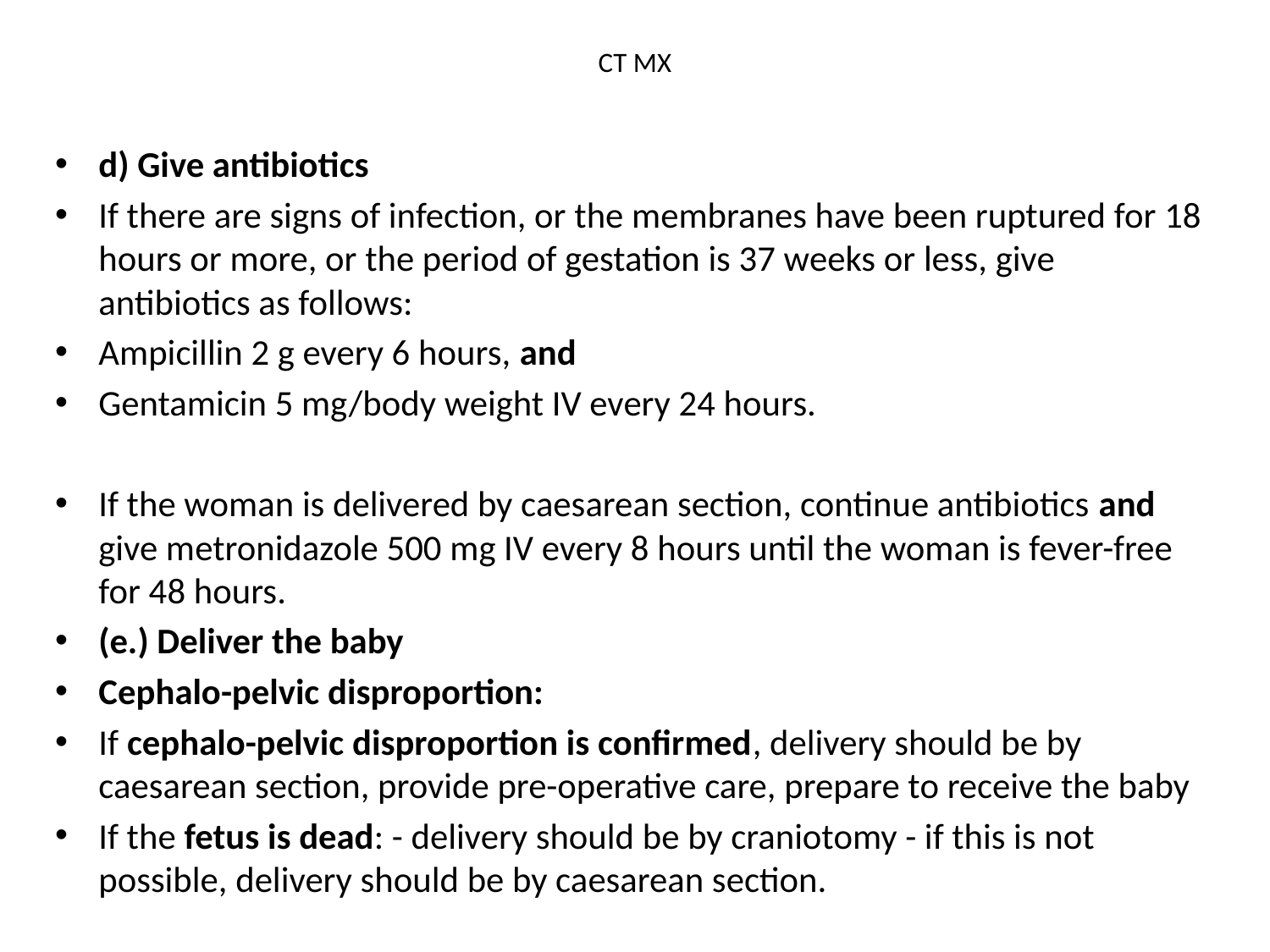

# CT MX

d) Give antibiotics
If there are signs of infection, or the membranes have been ruptured for 18 hours or more, or the period of gestation is 37 weeks or less, give antibiotics as follows:
Ampicillin 2 g every 6 hours, and
Gentamicin 5 mg/body weight IV every 24 hours.

If the woman is delivered by caesarean section, continue antibiotics and give metronidazole 500 mg IV every 8 hours until the woman is fever-free for 48 hours.
(e.) Deliver the baby
Cephalo-pelvic disproportion:
If cephalo-pelvic disproportion is confirmed, delivery should be by caesarean section, provide pre-operative care, prepare to receive the baby
If the fetus is dead: - delivery should be by craniotomy - if this is not possible, delivery should be by caesarean section.